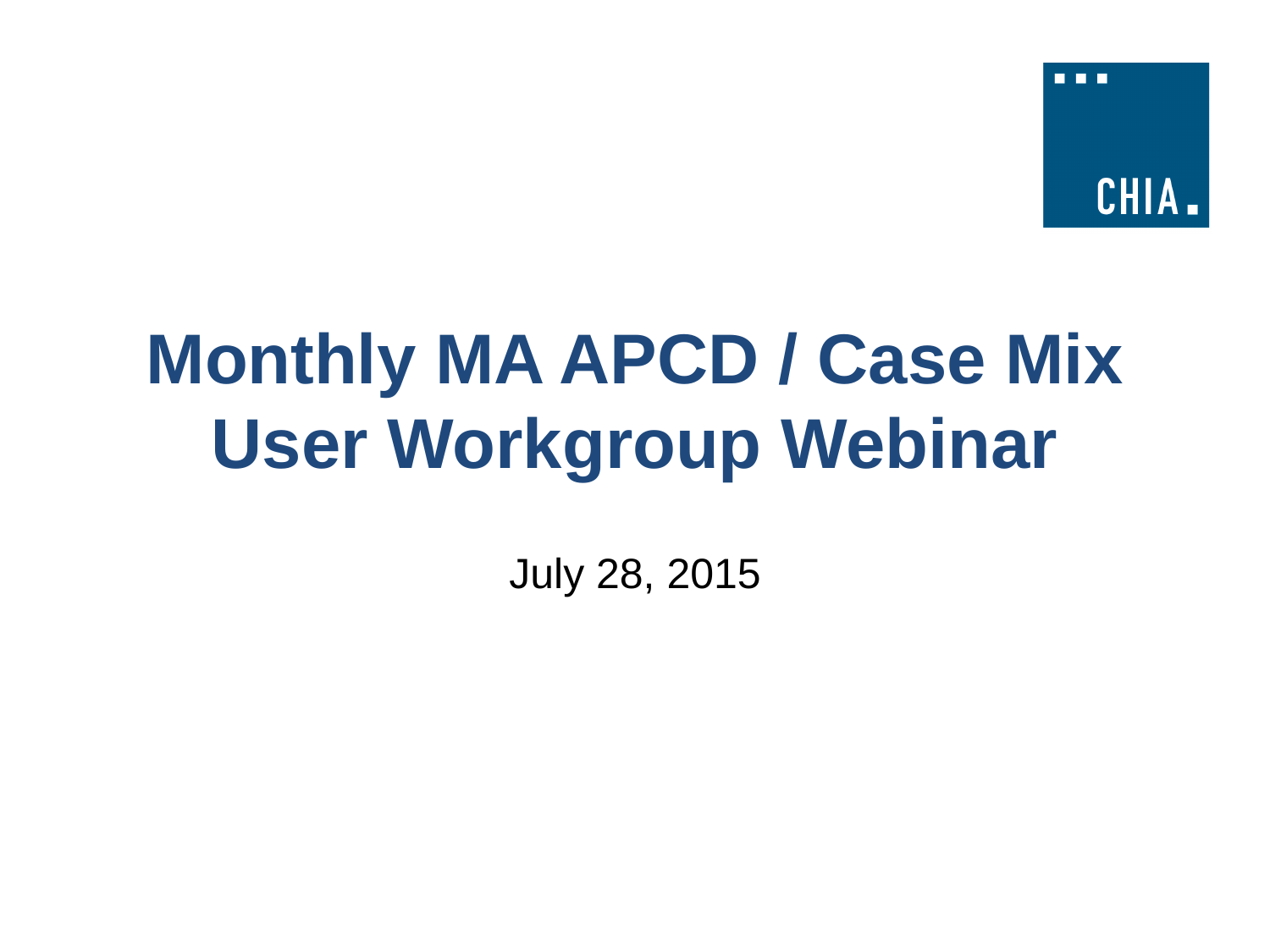

# Monthly MA APCD / Case Mix User Workgroup Webinar
July 28, 2015